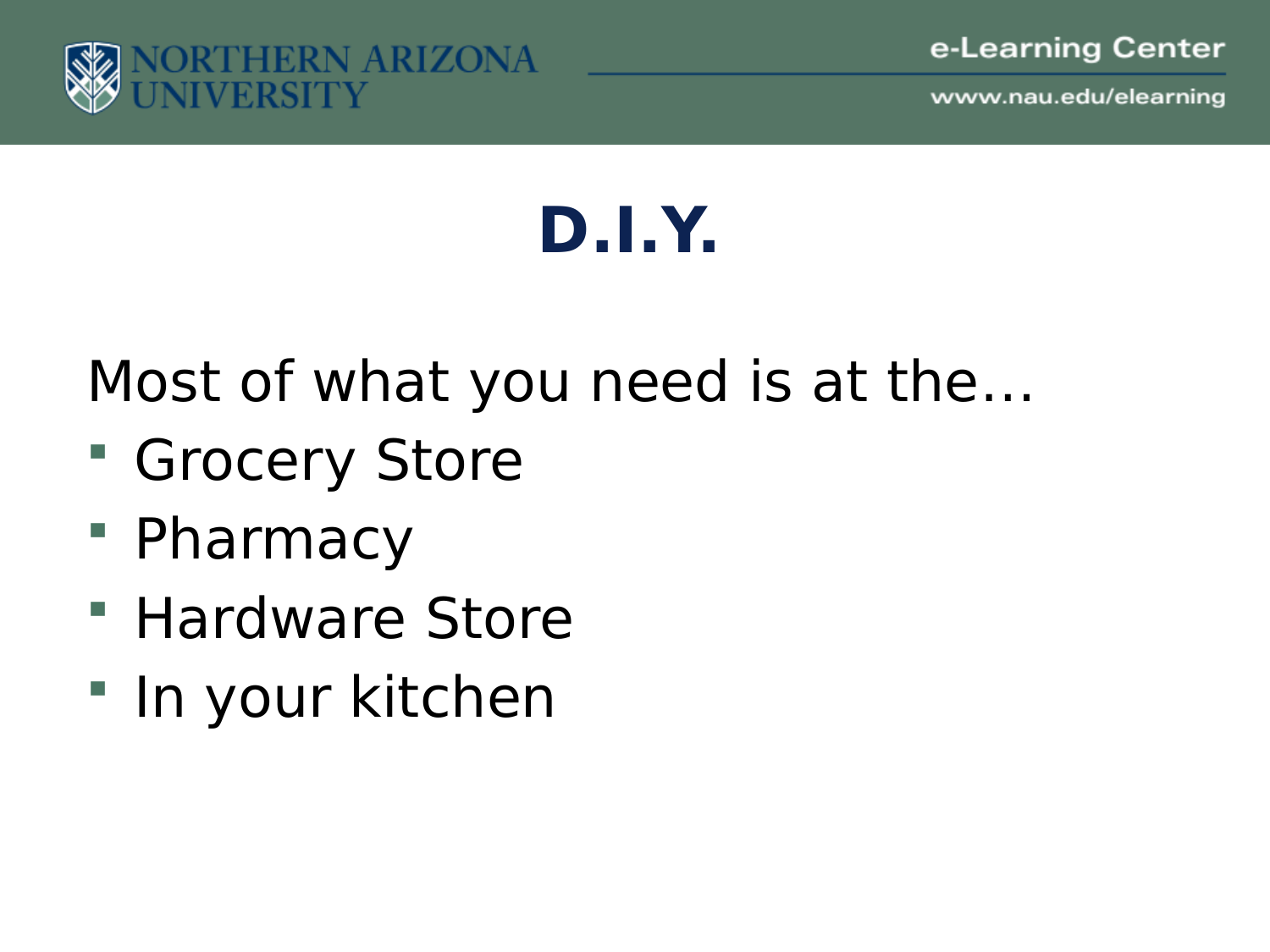

# D.I.Y.
Most of what you need is at the…
Grocery Store
Pharmacy
Hardware Store
In your kitchen